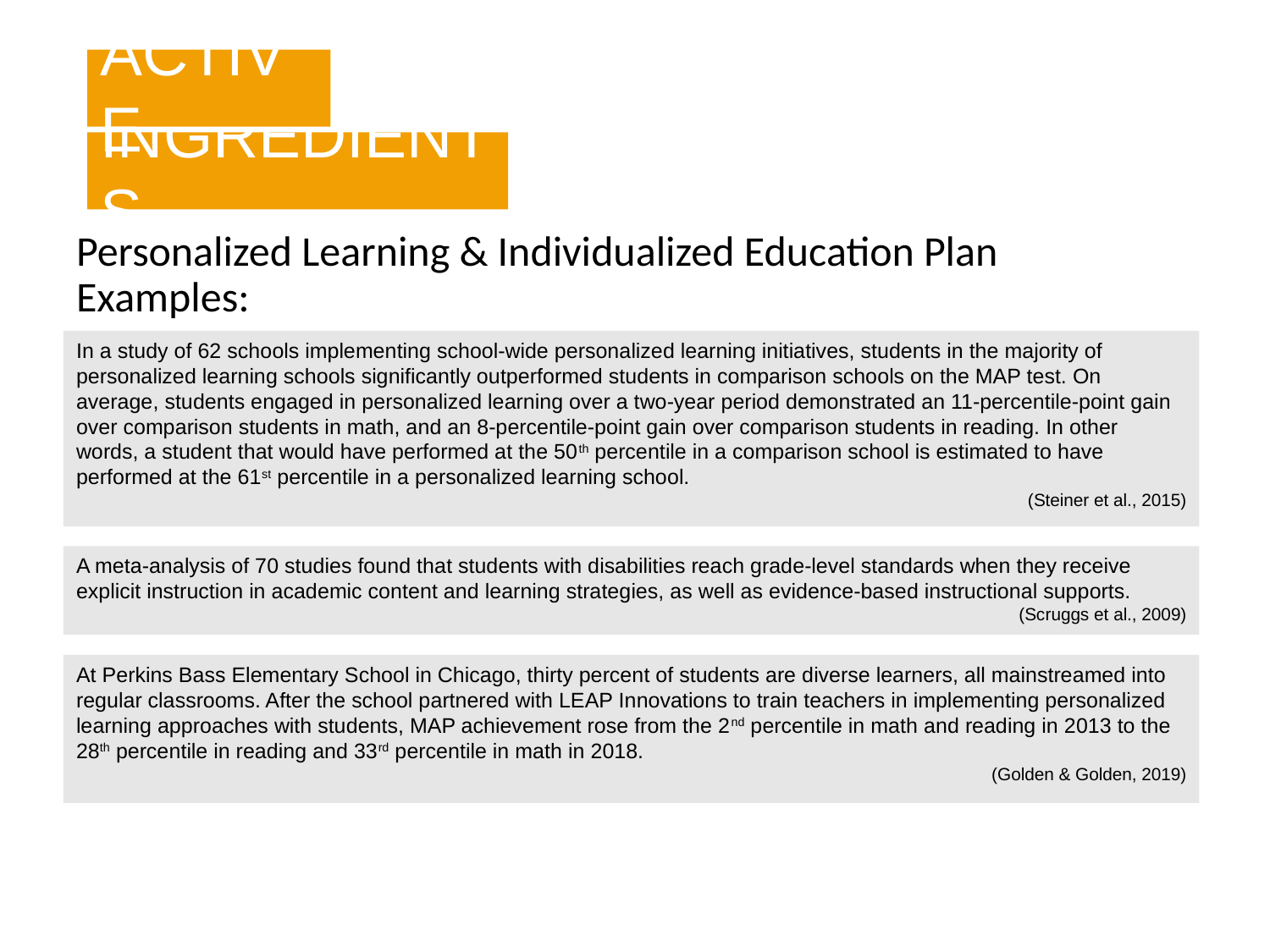

Personalized Learning & Individualized Education Plan Examples:
In a study of 62 schools implementing school-wide personalized learning initiatives, students in the majority of personalized learning schools significantly outperformed students in comparison schools on the MAP test. On average, students engaged in personalized learning over a two-year period demonstrated an 11-percentile-point gain over comparison students in math, and an 8-percentile-point gain over comparison students in reading. In other words, a student that would have performed at the 50th percentile in a comparison school is estimated to have performed at the 61st percentile in a personalized learning school.
(Steiner et al., 2015)
A meta-analysis of 70 studies found that students with disabilities reach grade-level standards when they receive explicit instruction in academic content and learning strategies, as well as evidence-based instructional supports.
(Scruggs et al., 2009)
At Perkins Bass Elementary School in Chicago, thirty percent of students are diverse learners, all mainstreamed into regular classrooms. After the school partnered with LEAP Innovations to train teachers in implementing personalized learning approaches with students, MAP achievement rose from the 2nd percentile in math and reading in 2013 to the 28th percentile in reading and 33rd percentile in math in 2018.
(Golden & Golden, 2019)